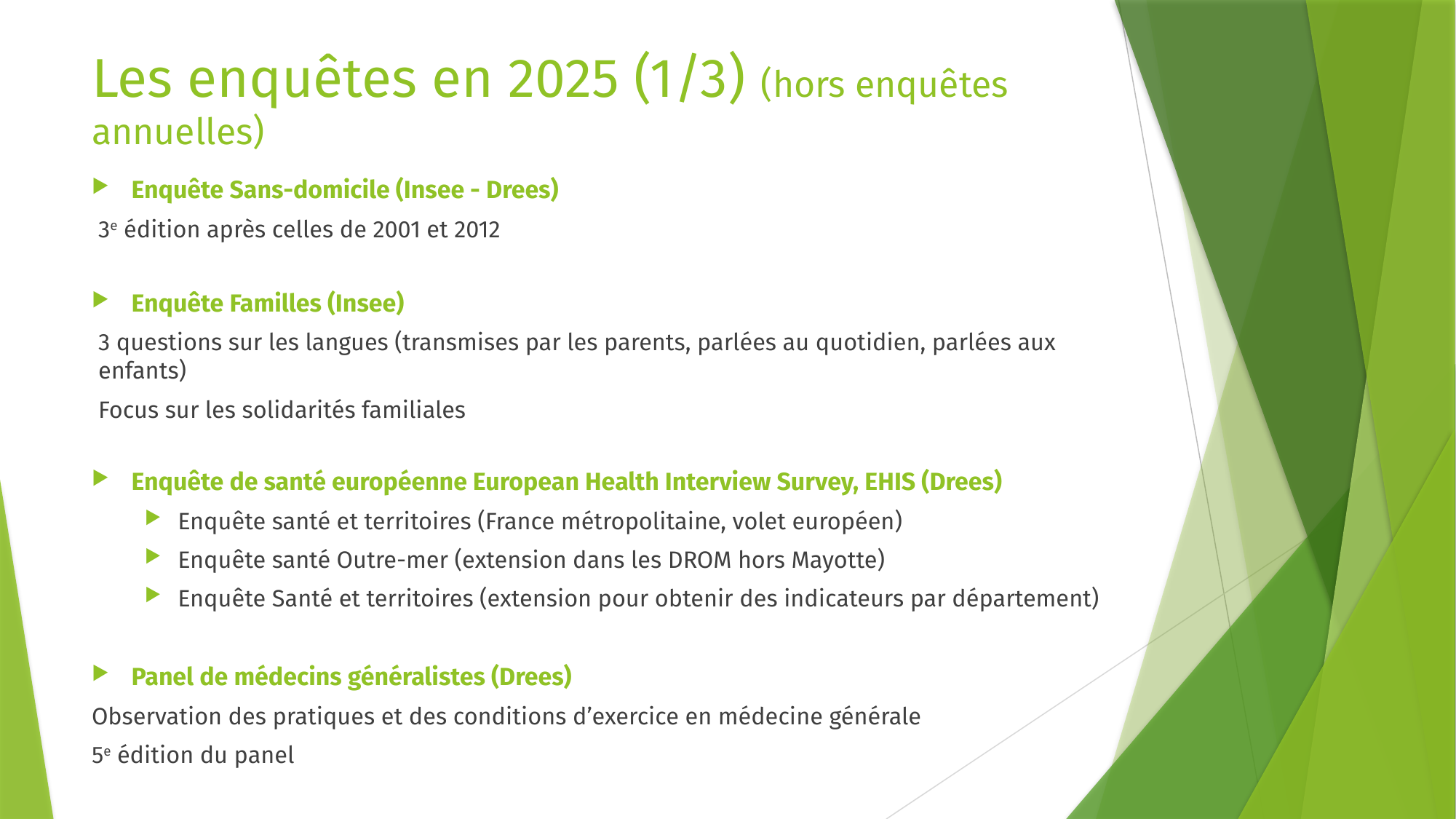

# Les enquêtes en 2025 (1/3) (hors enquêtes annuelles)
Enquête Sans-domicile (Insee - Drees)
3e édition après celles de 2001 et 2012

Enquête Familles (Insee)
3 questions sur les langues (transmises par les parents, parlées au quotidien, parlées aux enfants)
Focus sur les solidarités familiales

Enquête de santé européenne European Health Interview Survey, EHIS (Drees)
Enquête santé et territoires (France métropolitaine, volet européen)
Enquête santé Outre-mer (extension dans les DROM hors Mayotte)
Enquête Santé et territoires (extension pour obtenir des indicateurs par département)

Panel de médecins généralistes (Drees)
Observation des pratiques et des conditions d’exercice en médecine générale
5e édition du panel